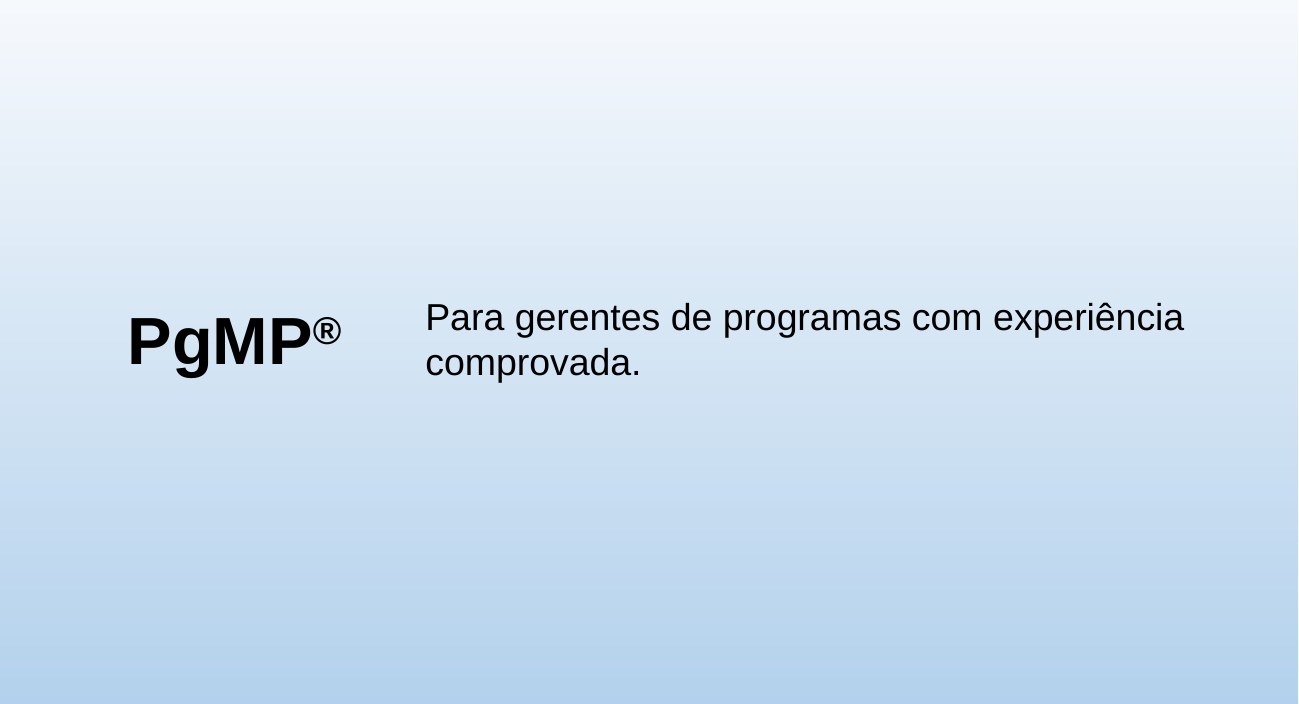

Para gerentes de programas com experiência comprovada.
PgMP®